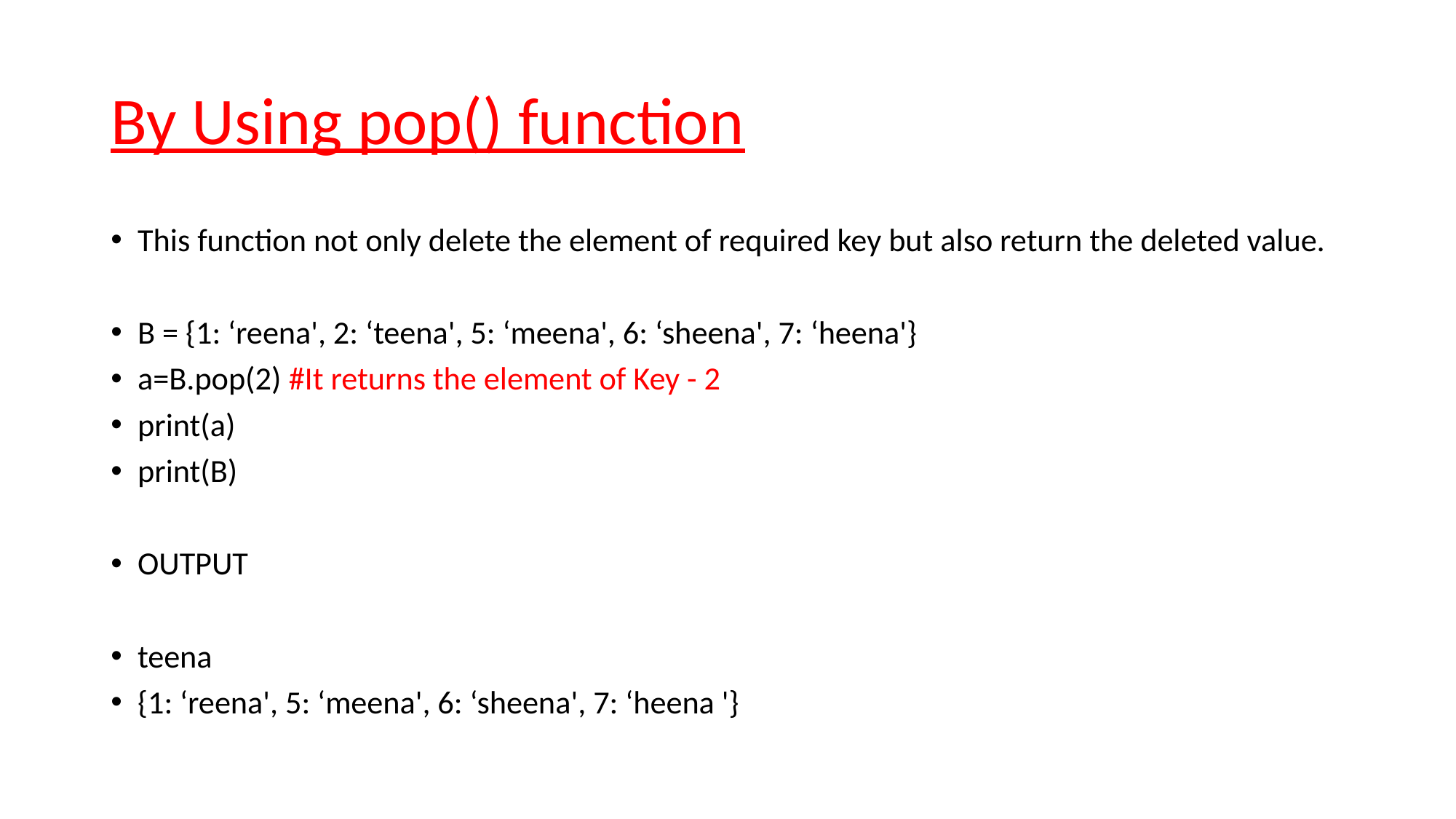

# By Using pop() function
This function not only delete the element of required key but also return the deleted value.

B = {1: ‘reena', 2: ‘teena', 5: ‘meena', 6: ‘sheena', 7: ‘heena'}
a=B.pop(2) #It returns the element of Key - 2
print(a)
print(B)

OUTPUT

teena
{1: ‘reena', 5: ‘meena', 6: ‘sheena', 7: ‘heena '}